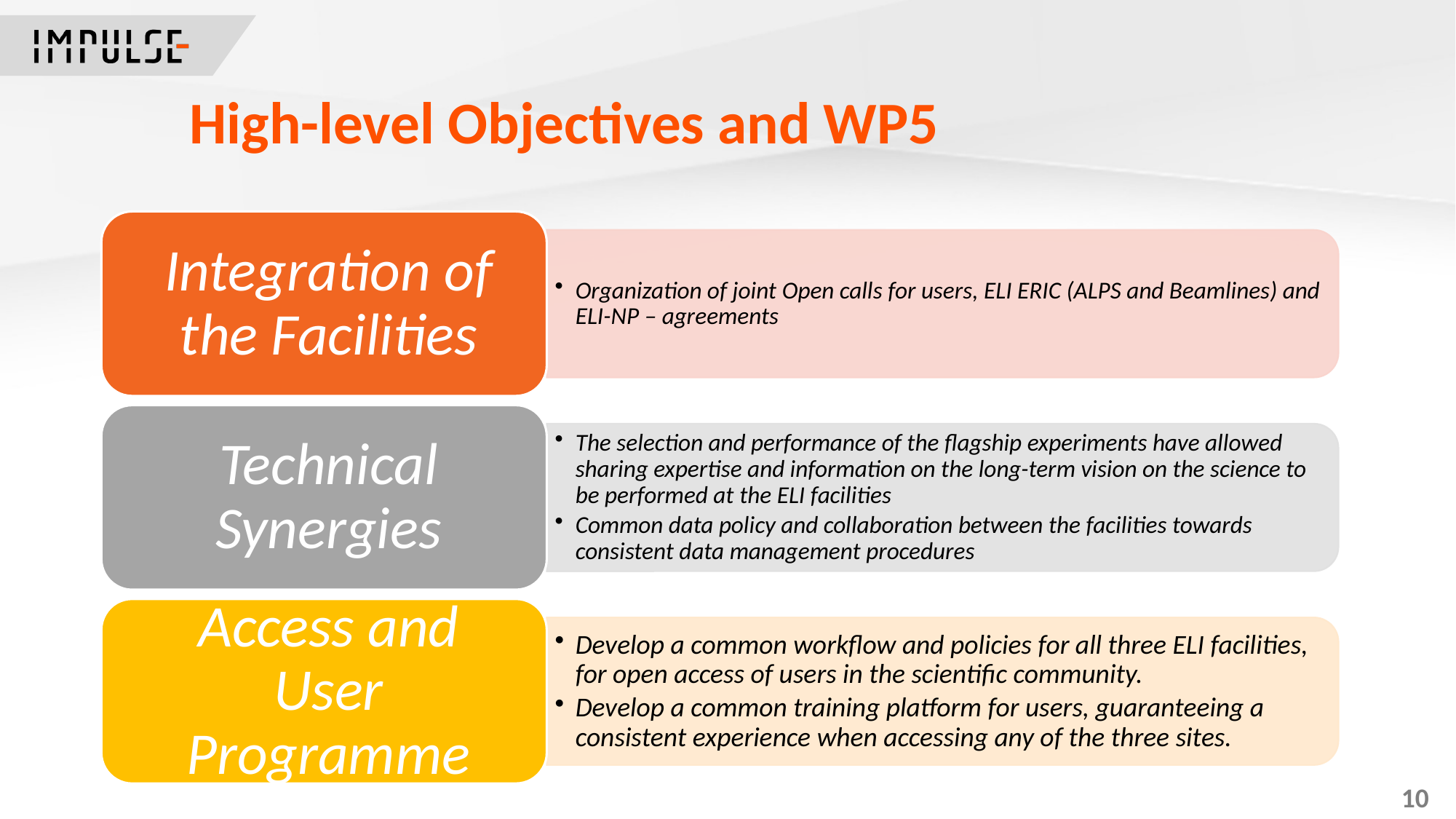

High-level Objectives and WP5
Organization of joint Open calls for users, ELI ERIC (ALPS and Beamlines) and ELI-NP – agreements
Integration of the Facilities
The selection and performance of the flagship experiments have allowed sharing expertise and information on the long-term vision on the science to be performed at the ELI facilities
Common data policy and collaboration between the facilities towards consistent data management procedures
Technical Synergies
Develop a common workflow and policies for all three ELI facilities, for open access of users in the scientific community.
Develop a common training platform for users, guaranteeing a consistent experience when accessing any of the three sites.
Access and User Programme